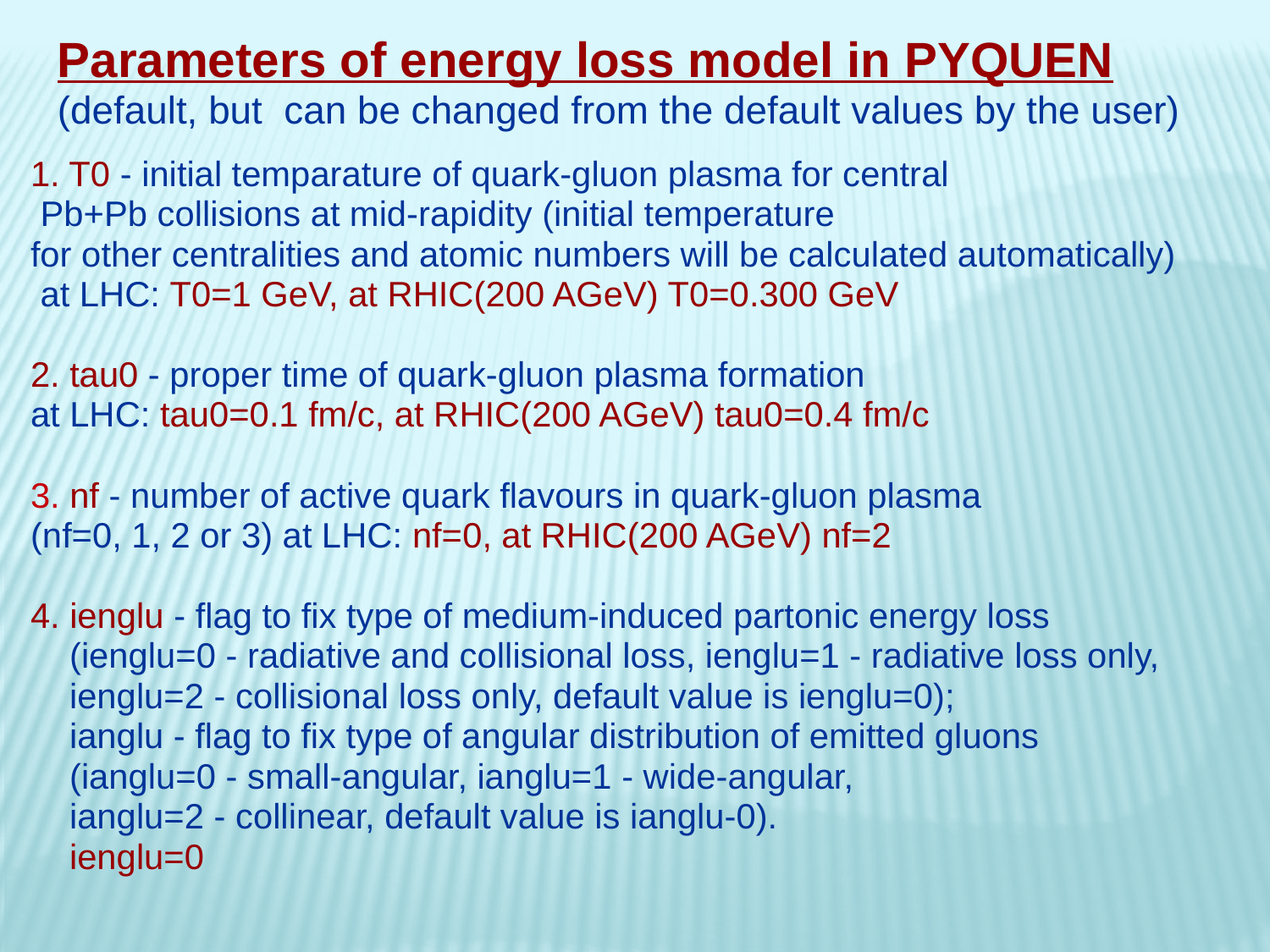

Parameters of energy loss model in PYQUEN
(default, but  can be changed from the default values by the user)‏

1. T0 - initial temparature of quark-gluon plasma for central
 Pb+Pb collisions at mid-rapidity (initial temperature
for other centralities and atomic numbers will be calculated automatically)‏
 at LHC: T0=1 GeV, at RHIC(200 AGeV) T0=0.300 GeV

2. tau0 - proper time of quark-gluon plasma formation
at LHC: tau0=0.1 fm/c, at RHIC(200 AGeV) tau0=0.4 fm/c

3. nf - number of active quark flavours in quark-gluon plasma
(nf=0, 1, 2 or 3) at LHC: nf=0, at RHIC(200 AGeV) nf=2

4. ienglu - flag to fix type of medium-induced partonic energy loss
    (ienglu=0 - radiative and collisional loss, ienglu=1 - radiative loss only,
    ienglu=2 - collisional loss only, default value is ienglu=0);
    ianglu - flag to fix type of angular distribution of emitted gluons
    (ianglu=0 - small-angular, ianglu=1 - wide-angular,
    ianglu=2 - collinear, default value is ianglu-0).
    ienglu=0